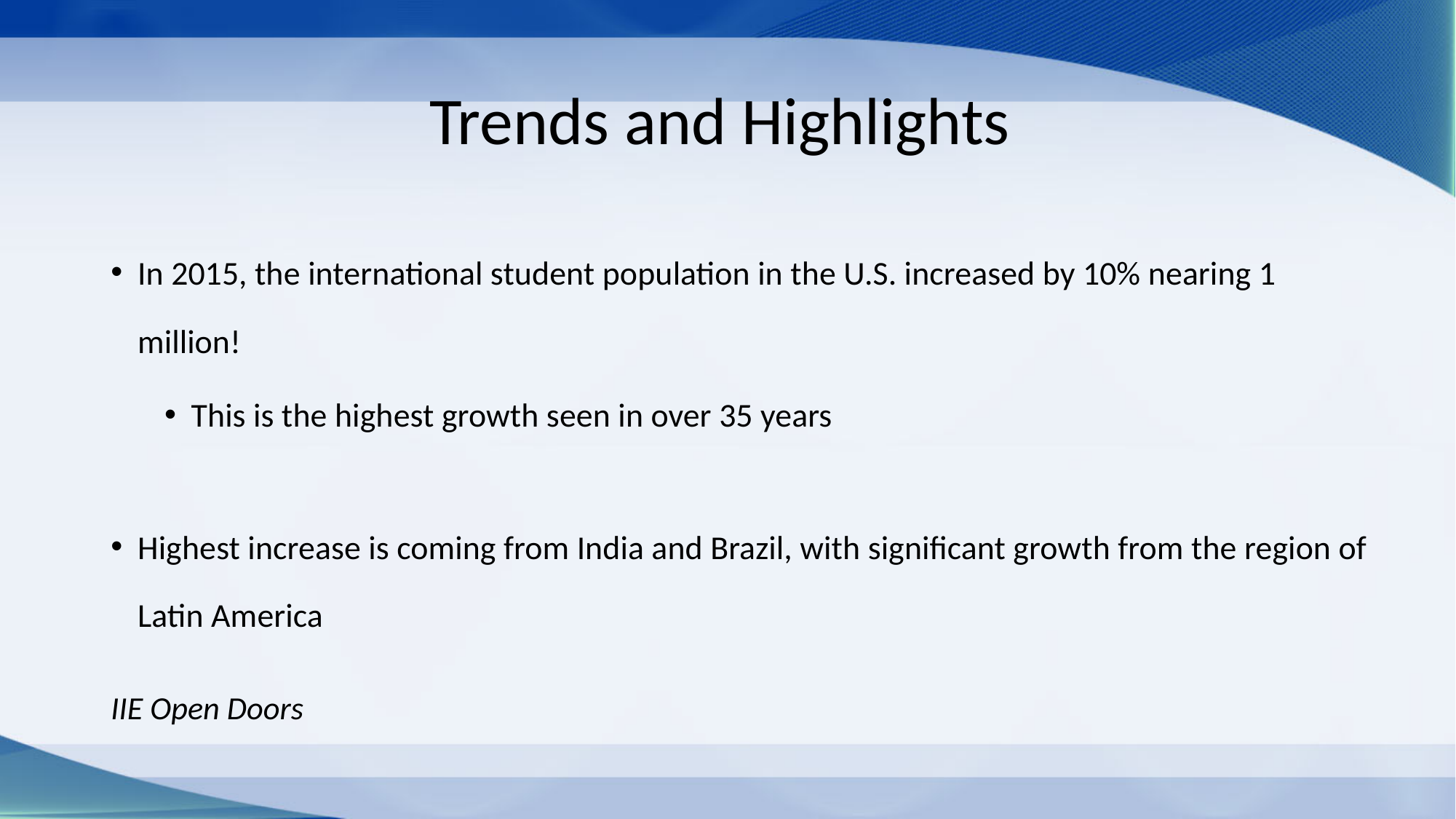

# Trends and Highlights
In 2015, the international student population in the U.S. increased by 10% nearing 1 million!
This is the highest growth seen in over 35 years

Highest increase is coming from India and Brazil, with significant growth from the region of Latin America

IIE Open Doors